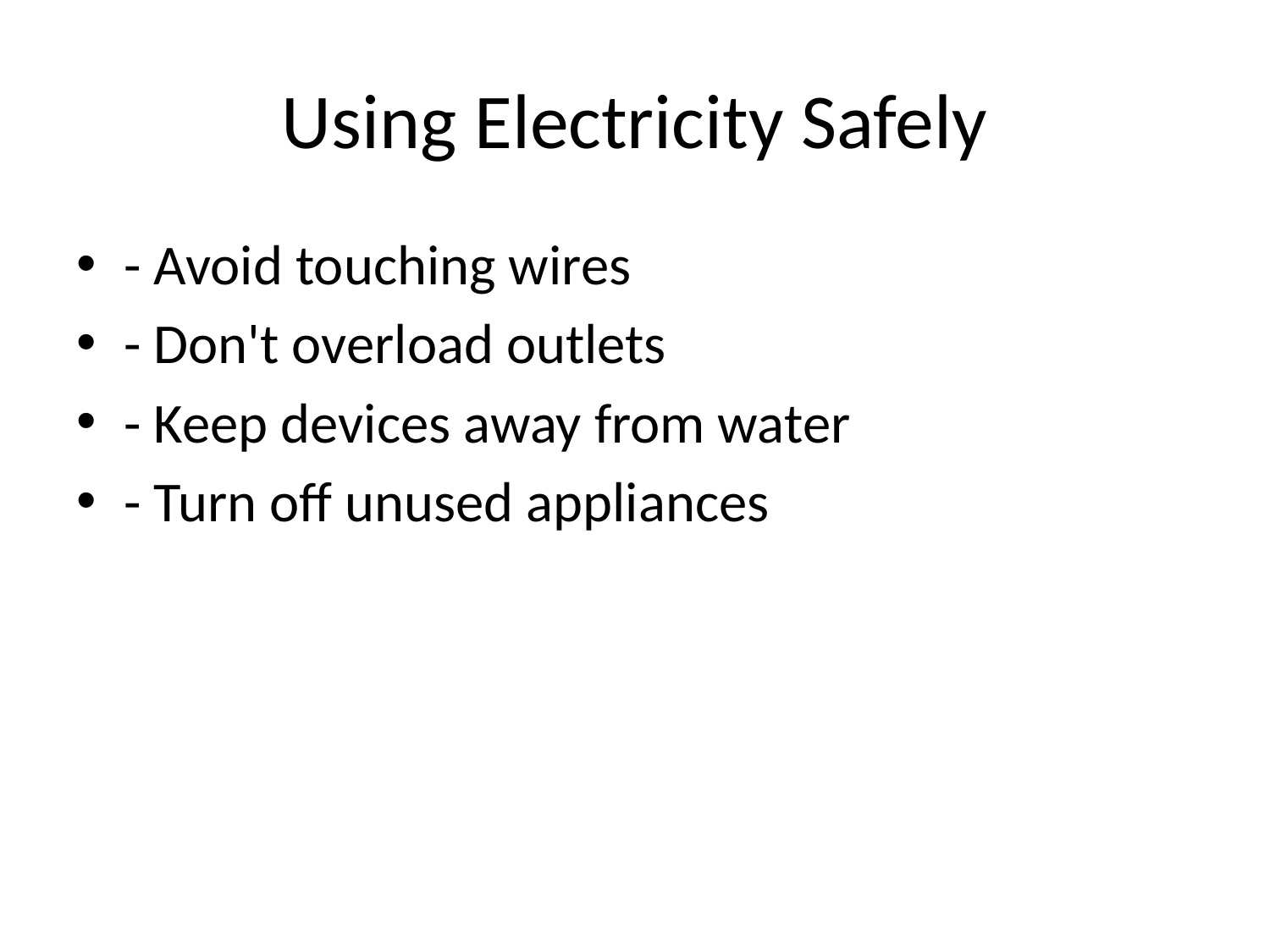

# Using Electricity Safely
- Avoid touching wires
- Don't overload outlets
- Keep devices away from water
- Turn off unused appliances